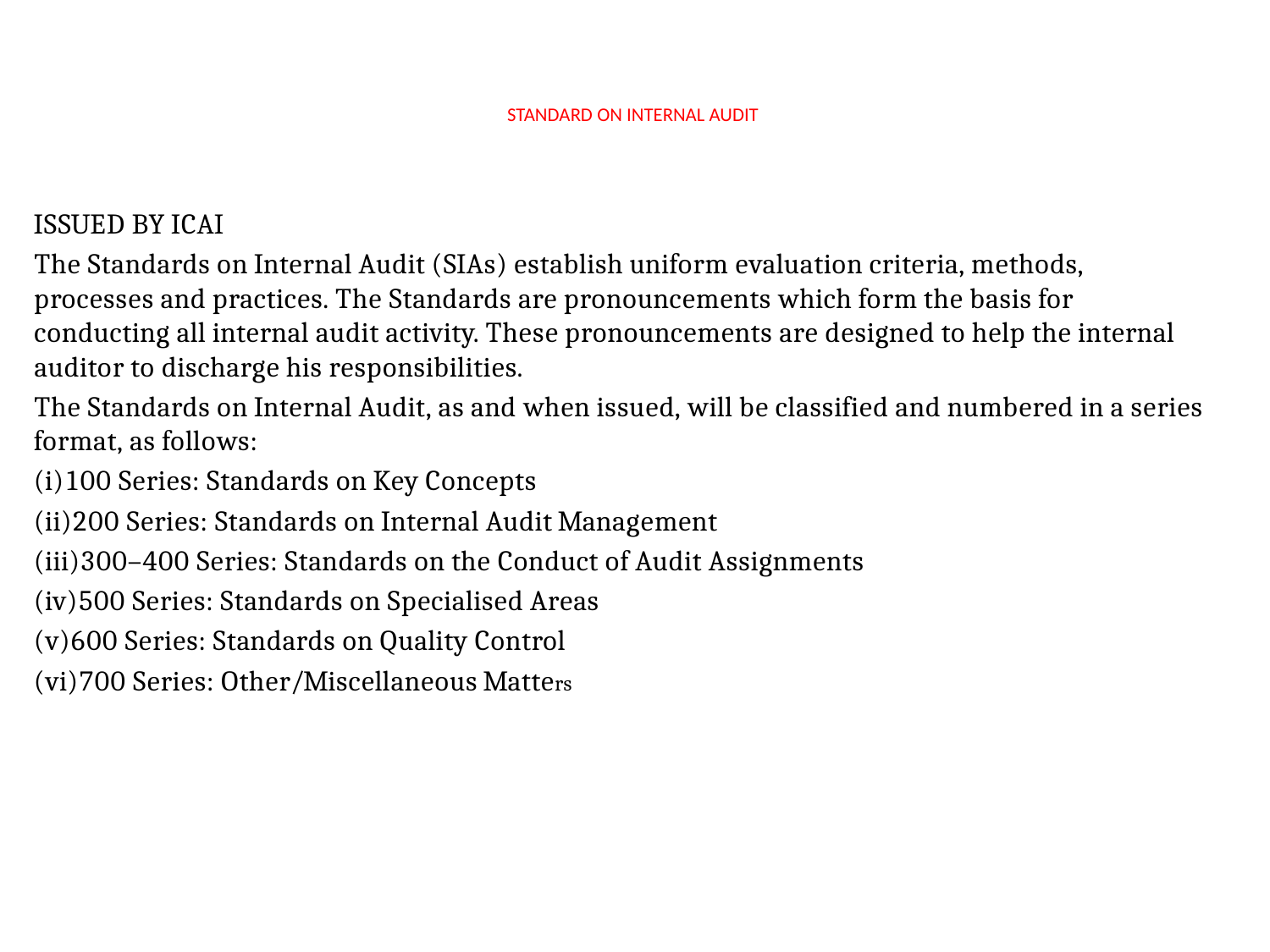

# STANDARD ON INTERNAL AUDIT

ISSUED BY ICAI
The Standards on Internal Audit (SIAs) establish uniform evaluation criteria, methods, processes and practices. The Standards are pronouncements which form the basis for conducting all internal audit activity. These pronouncements are designed to help the internal auditor to discharge his responsibilities.
The Standards on Internal Audit, as and when issued, will be classified and numbered in a series format, as follows:
(i)100 Series: Standards on Key Concepts
(ii)200 Series: Standards on Internal Audit Management
(iii)300–400 Series: Standards on the Conduct of Audit Assignments
(iv)500 Series: Standards on Specialised Areas
(v)600 Series: Standards on Quality Control
(vi)700 Series: Other/Miscellaneous Matters